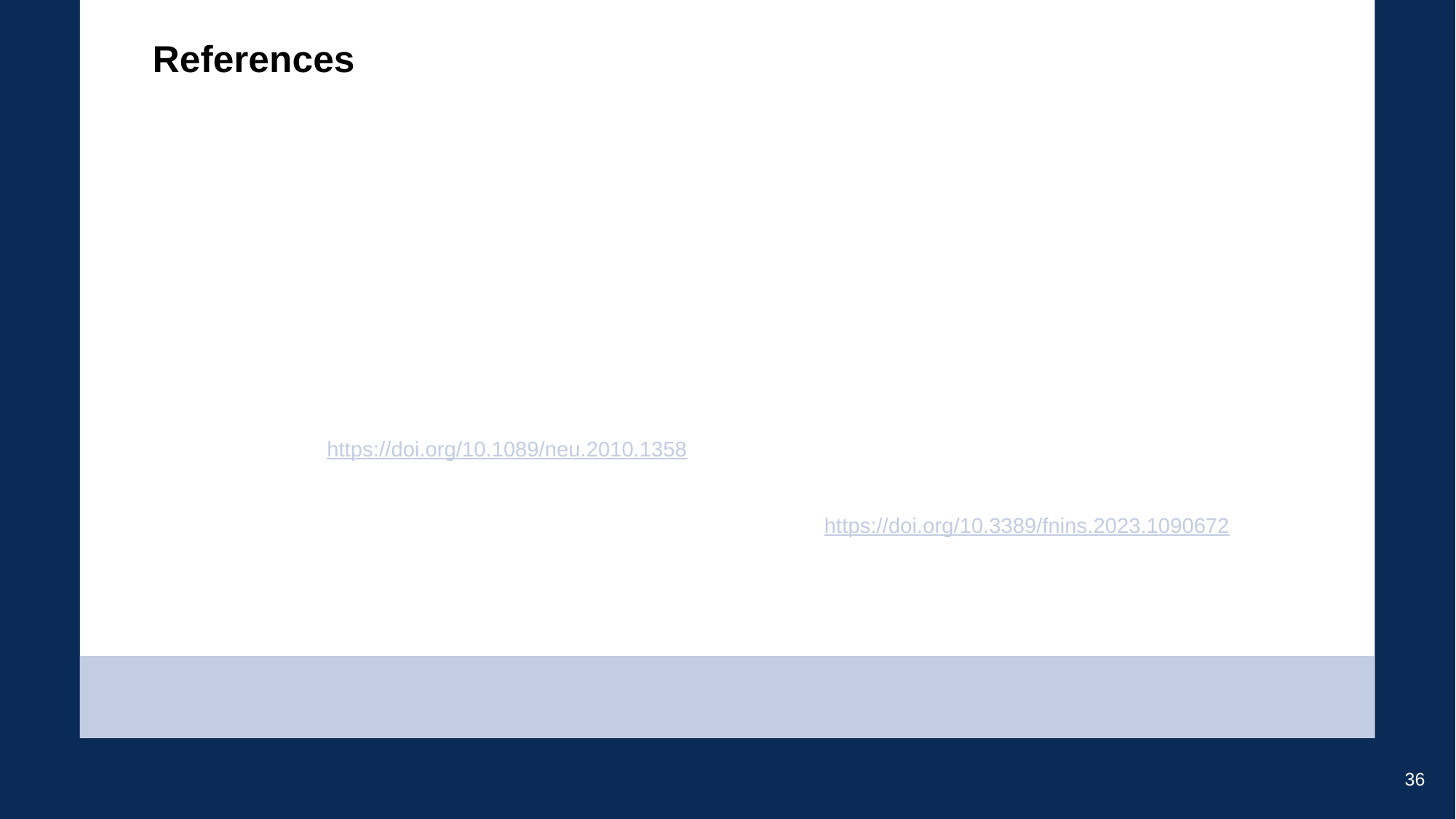

# References
Bafna, T., Hansen, J. P., & Raiha, K. (2021). Eye typing performance and fatigue: Effects of dwell time and visual demand. International Journal of Human-Computer Studies, 149, 102605.
Borgestig, M., Sandqvist, J., Parsons, R., Falkmer, T., & Hemmingsson, H. (2015). Eye gaze performance for children with severe physical impairments using gaze-based assistive technology. Journal of Eye Movement Research, 8(4), 1–17
Formica, M., et al. (2024). Augmentative and alternative communication in acquired brain injury rehabilitation: Effects on communication and participation. Brain Injury Rehabilitation Journal.
Kathryn H. Fager, & Megan Spellman (2010). Augmentative and alternative communication for adults with acquired neurologic conditions. In D. R. Beukelman & P. Mirenda (Eds.), Augmentative and Alternative Communication: Supporting Children and Adults with Complex Communication Needs (3rd ed.). Paul H. Brookes Publishing Co..
Lange, M. L. (n.d.). Switch assessment and optimal switch placement [Training/course materials]. Access to Independence / OccupationalTherapy.com.
Masel, B. E., & DeWitt, D. S. (2010). Traumatic brain injury: A disease process, not an event. Journal of Neurotrauma, 27(8), 1529–1540. https://doi.org/10.1089/neu.2010.1358
ProtoArc. (2025, November 28). Thumb vs. (Index/Middle) Finger Trackball: Which One Is Right for You?
Rauchman, S. H., Smith, J. A., & McAllister, T. W. (2023). Traumatic brain injury: Mechanisms, manifestations, and current management. Frontiers in Neuroscience, 17, Article 1090672. https://doi.org/10.3389/fnins.2023.1090672
Räihä, K. J., & Ovaska, S. (2012). An exploratory study of eye typing fundamentals: dwell time, text entry rate, and fatigue. Proceedings of Human-Computer Interaction Research.
Riccardi, E., et al. (2022). Visual attention and scanning deficits following traumatic brain injury: Implications for AAC access. Perspectives of the ASHA Special Interest Groups.